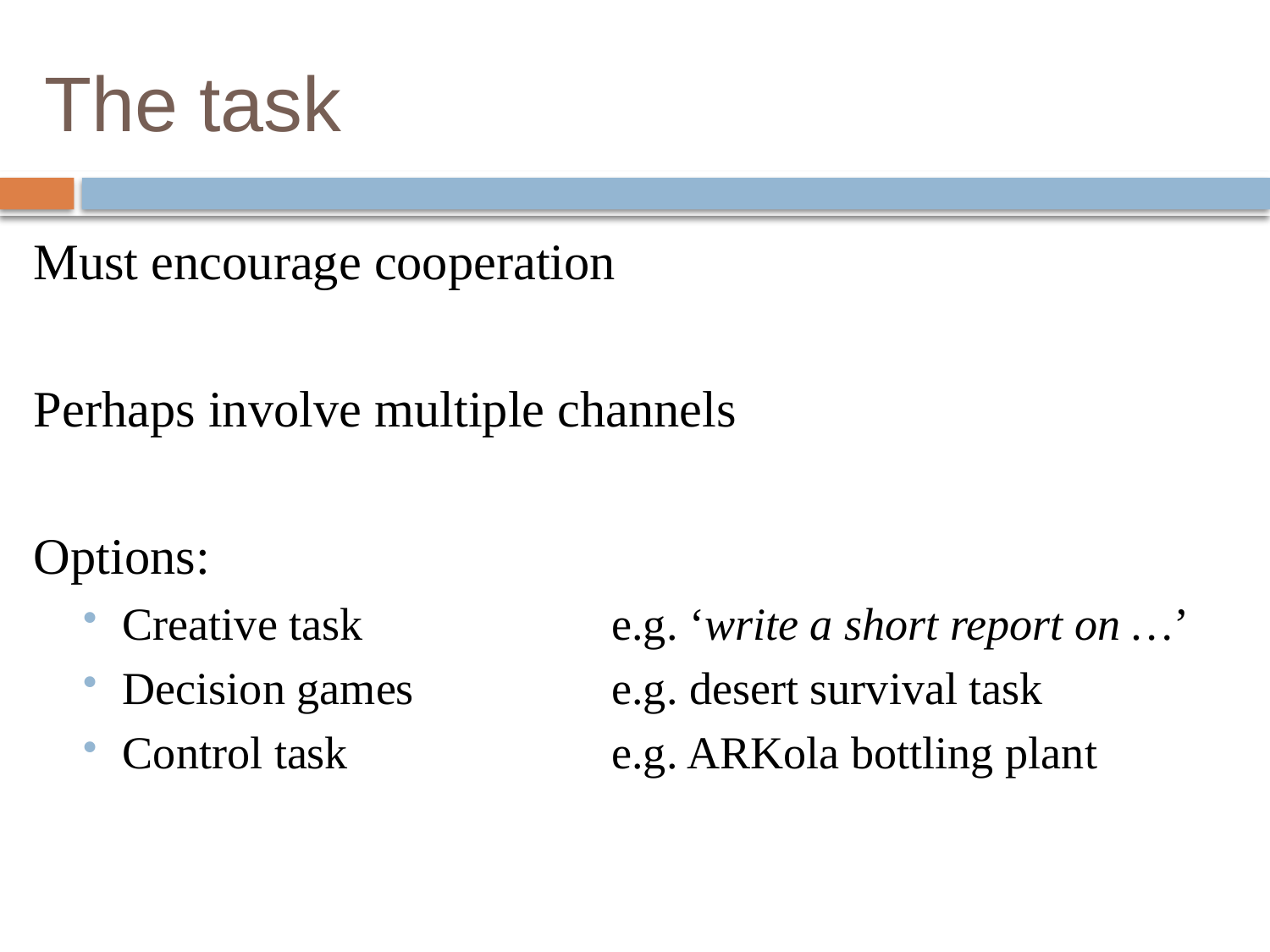

# The task
Must encourage cooperation

Perhaps involve multiple channels

Options:
Creative task	e.g. ‘write a short report on …’
Decision games	e.g. desert survival task
Control task	e.g. ARKola bottling plant